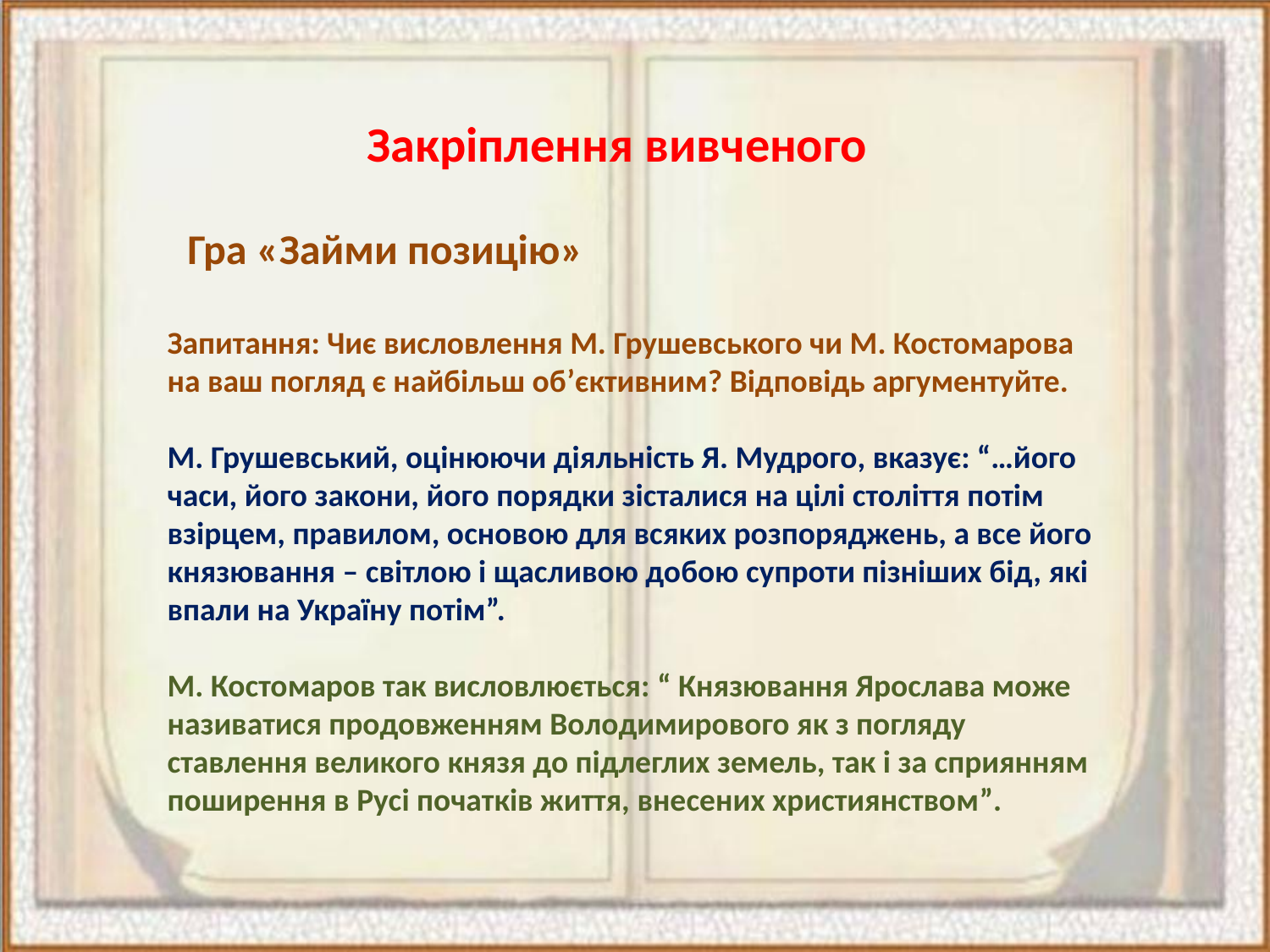

Закріплення вивченого
Гра «Займи позицію»
Запитання: Чиє висловлення М. Грушевського чи М. Костомарова на ваш погляд є найбільш об’єктивним? Відповідь аргументуйте.

М. Грушевський, оцінюючи діяльність Я. Мудрого, вказує: “…його часи, його закони, його порядки зісталися на цілі століття потім взірцем, правилом, основою для всяких розпоряджень, а все його князювання – світлою і щасливою добою супроти пізніших бід, які впали на Україну потім”.

М. Костомаров так висловлюється: “ Князювання Ярослава може називатися продовженням Володимирового як з погляду ставлення великого князя до підлеглих земель, так і за сприянням поширення в Русі початків життя, внесених християнством”.